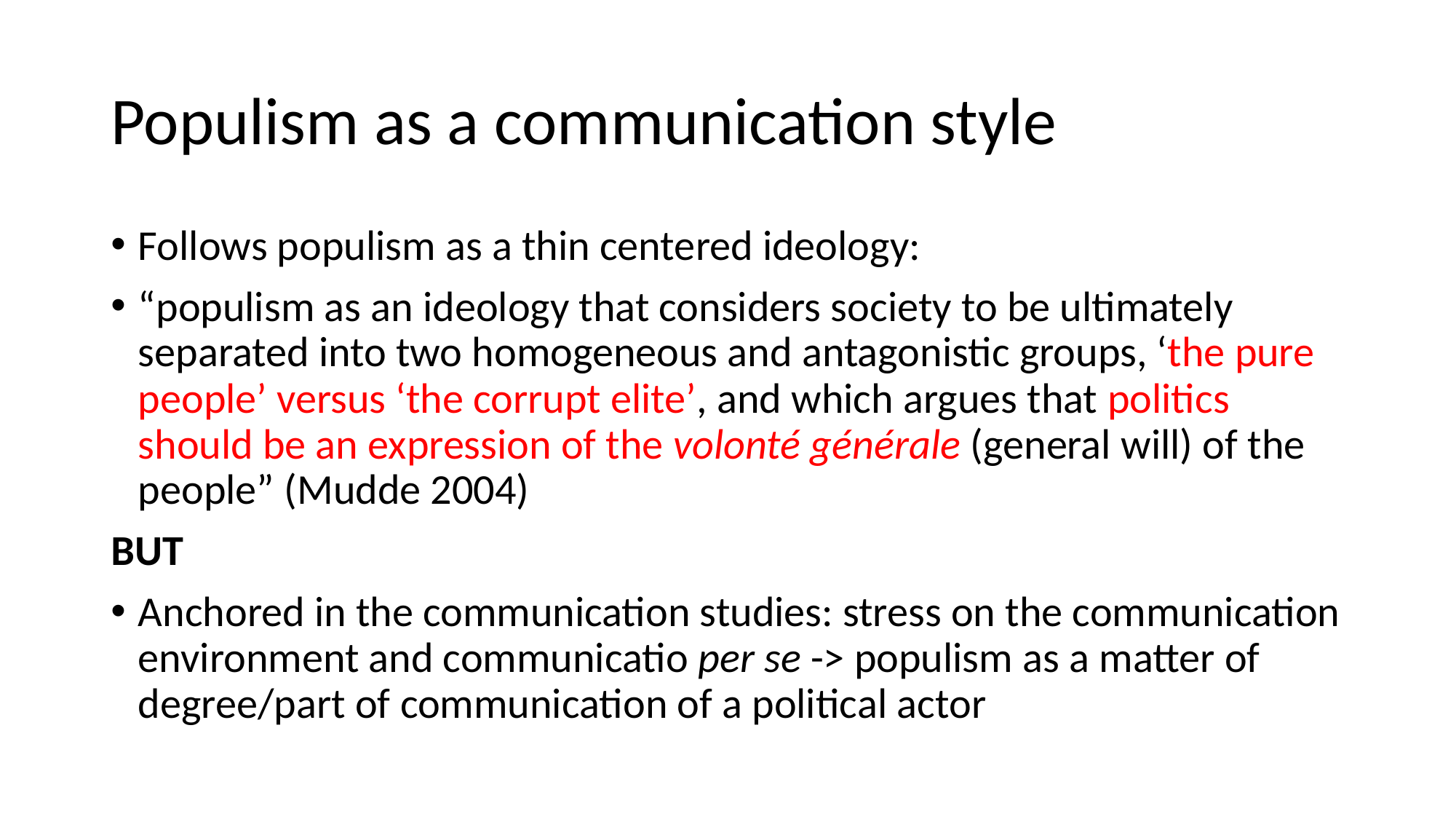

# Populism as a communication style
Follows populism as a thin centered ideology:
“populism as an ideology that considers society to be ultimately separated into two homogeneous and antagonistic groups, ‘the pure people’ versus ‘the corrupt elite’, and which argues that politics should be an expression of the volonté générale (general will) of the people” (Mudde 2004)
BUT
Anchored in the communication studies: stress on the communication environment and communicatio per se -> populism as a matter of degree/part of communication of a political actor